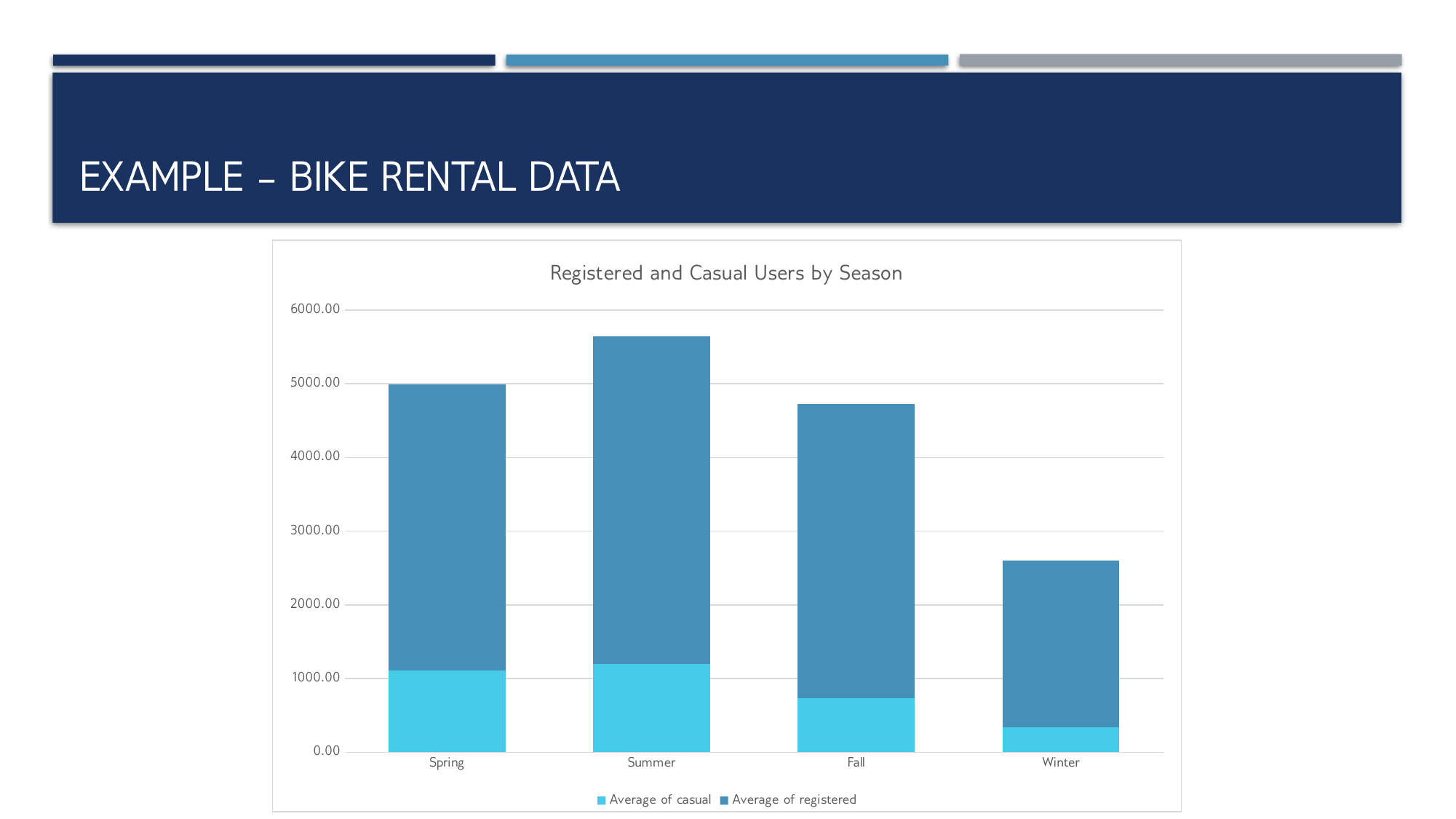

# EXAMPLE – BIKE RENTAL DATA

### Chart: Registered and Casual Users by Season

| Category | Average of casual | Average of registered |
|---|---|---|
| Spring | 1106.0978260869565 | 3886.233695652174 |
| Summer | 1202.6117021276596 | 4441.691489361702 |
| Fall | 729.1123595505618 | 3999.050561797753 |
| Winter | 334.9281767955801 | 2269.204419889503 |